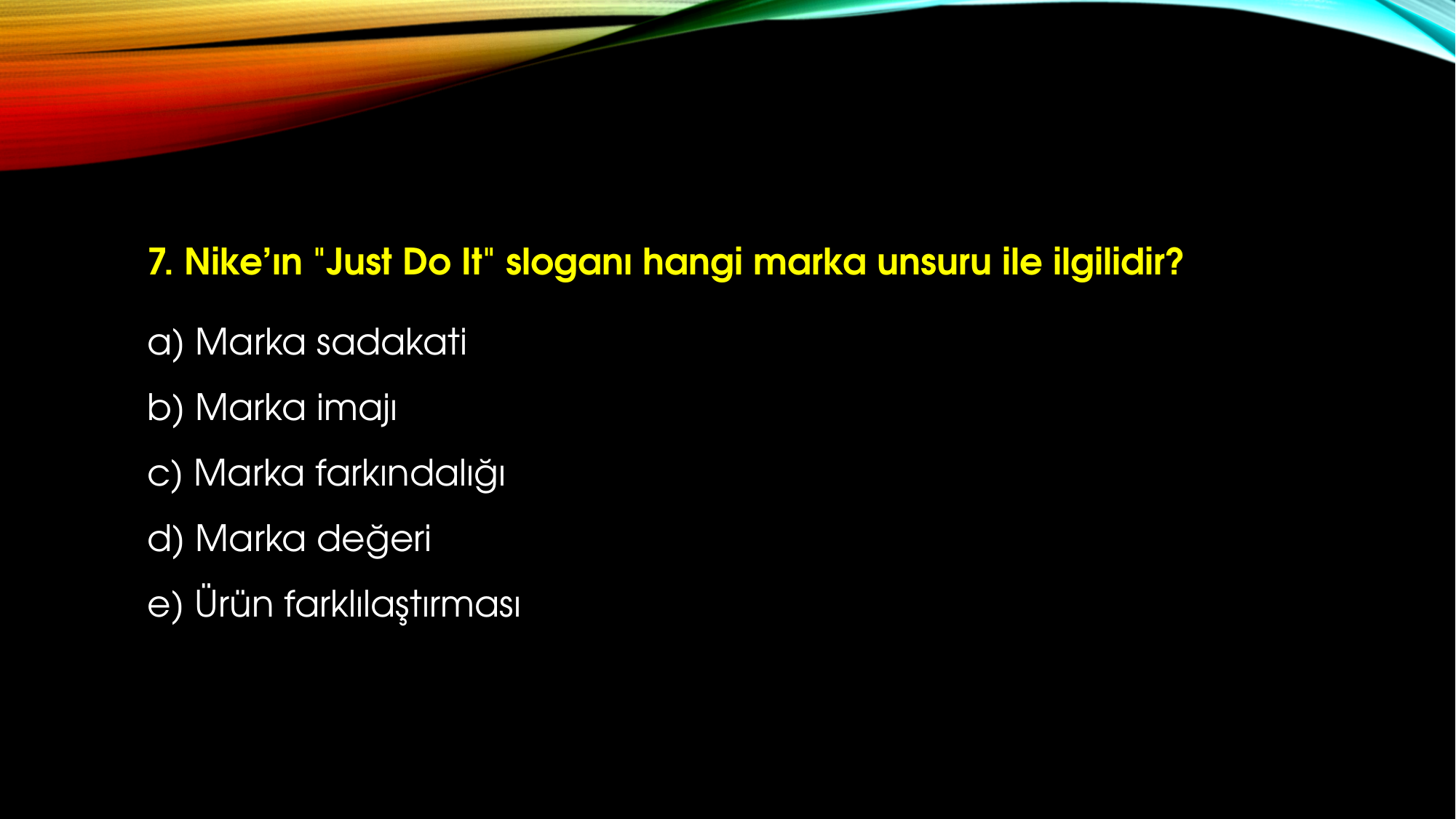

7. Nike’ın "Just Do It" sloganı hangi marka unsuru ile ilgilidir?
	a) Marka sadakati
	b) Marka imajı
	c) Marka farkındalığı
	d) Marka değeri
	e) Ürün farklılaştırması